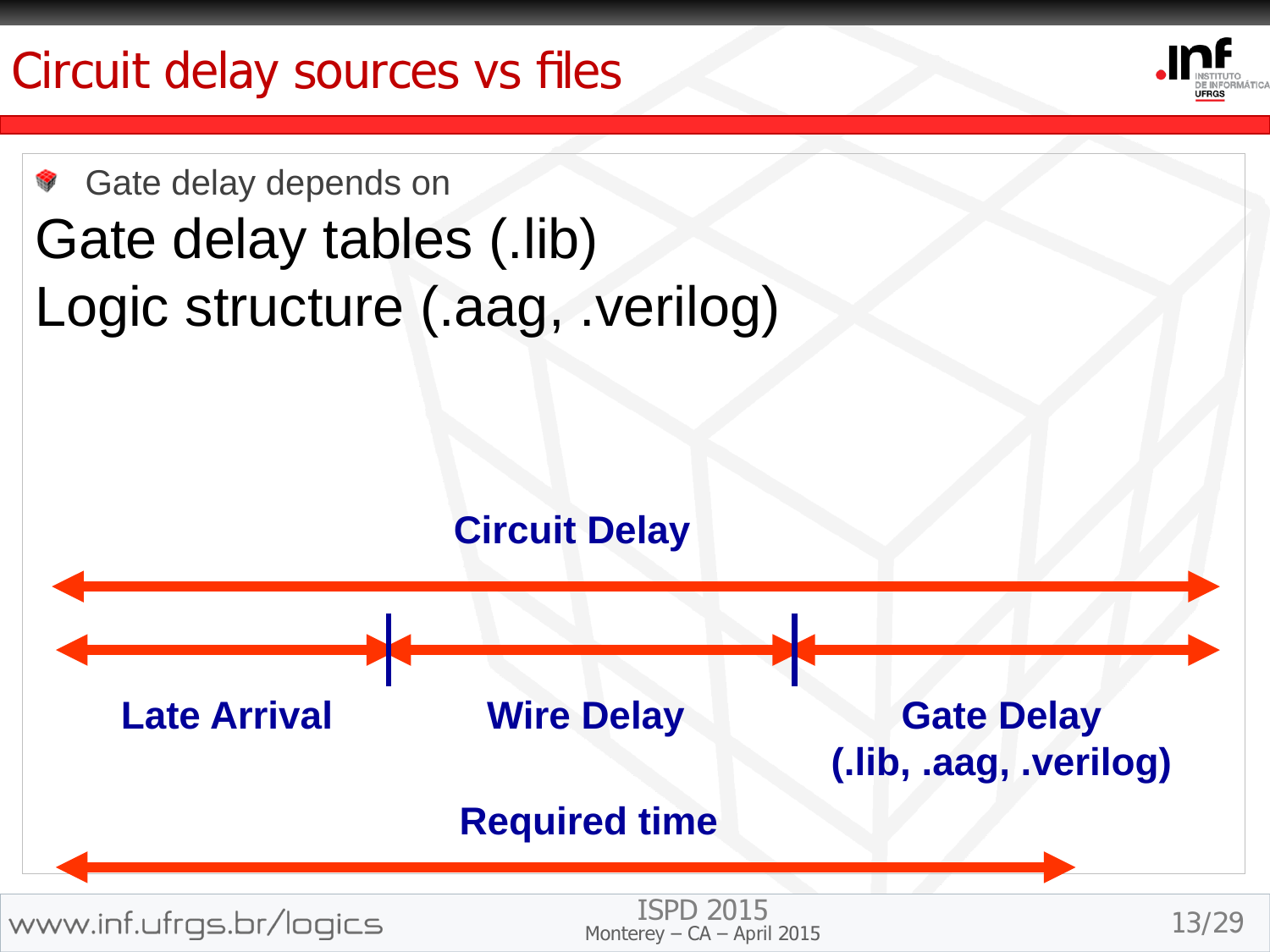

# Circuit delay sources vs files
Gate delay depends on
Gate delay tables (.lib)
Logic structure (.aag, .verilog)
Circuit Delay
Late Arrival
Wire Delay
Gate Delay
(.lib, .aag, .verilog)
Required time